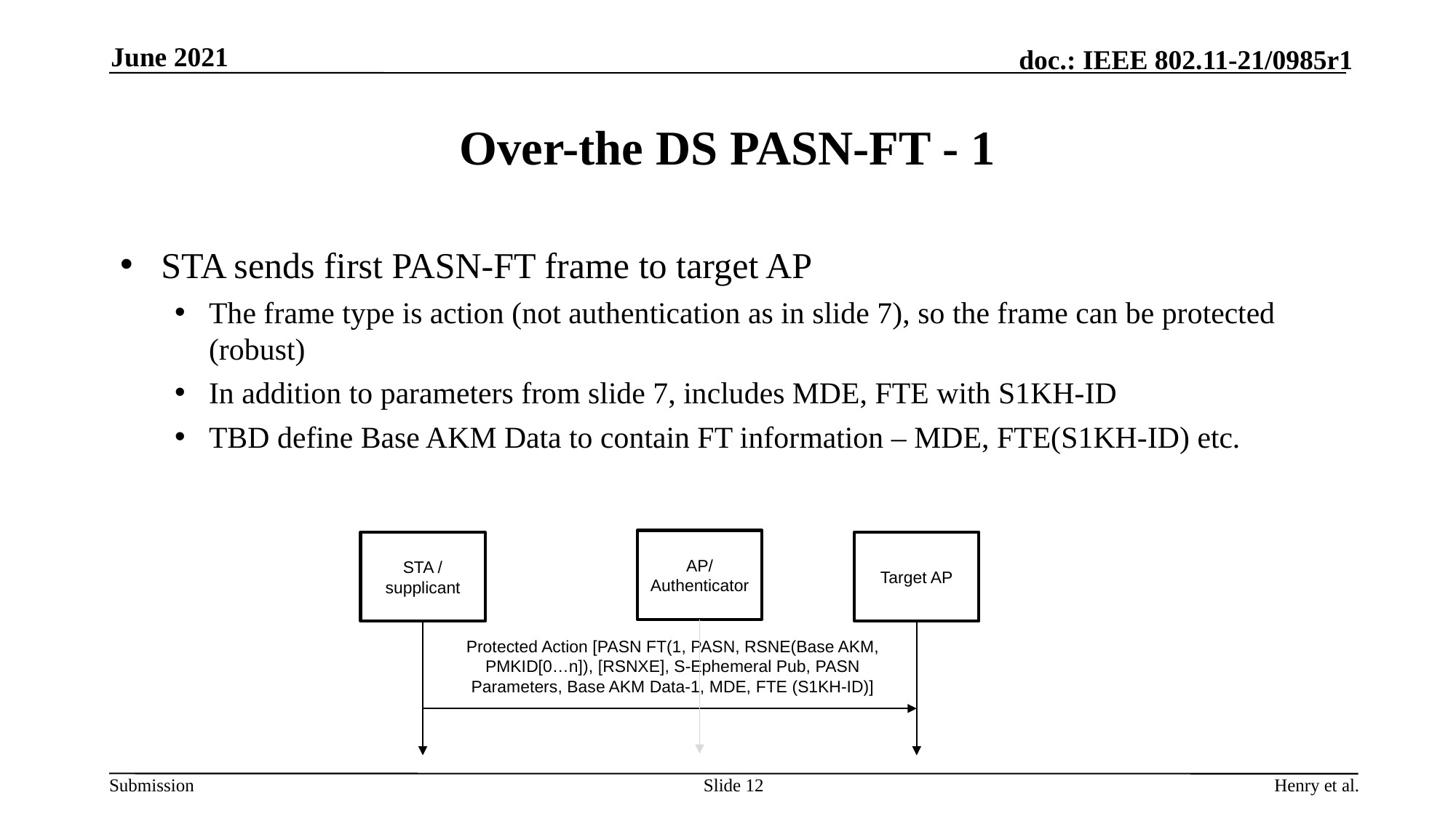

June 2021
# Over-the DS PASN-FT - 1
STA sends first PASN-FT frame to target AP
The frame type is action (not authentication as in slide 7), so the frame can be protected (robust)
In addition to parameters from slide 7, includes MDE, FTE with S1KH-ID
TBD define Base AKM Data to contain FT information – MDE, FTE(S1KH-ID) etc.
AP/ Authenticator
STA / supplicant
Target AP
Protected Action [PASN FT(1, PASN, RSNE(Base AKM, PMKID[0…n]), [RSNXE], S-Ephemeral Pub, PASN Parameters, Base AKM Data-1, MDE, FTE (S1KH-ID)]
Slide 12
Henry et al.